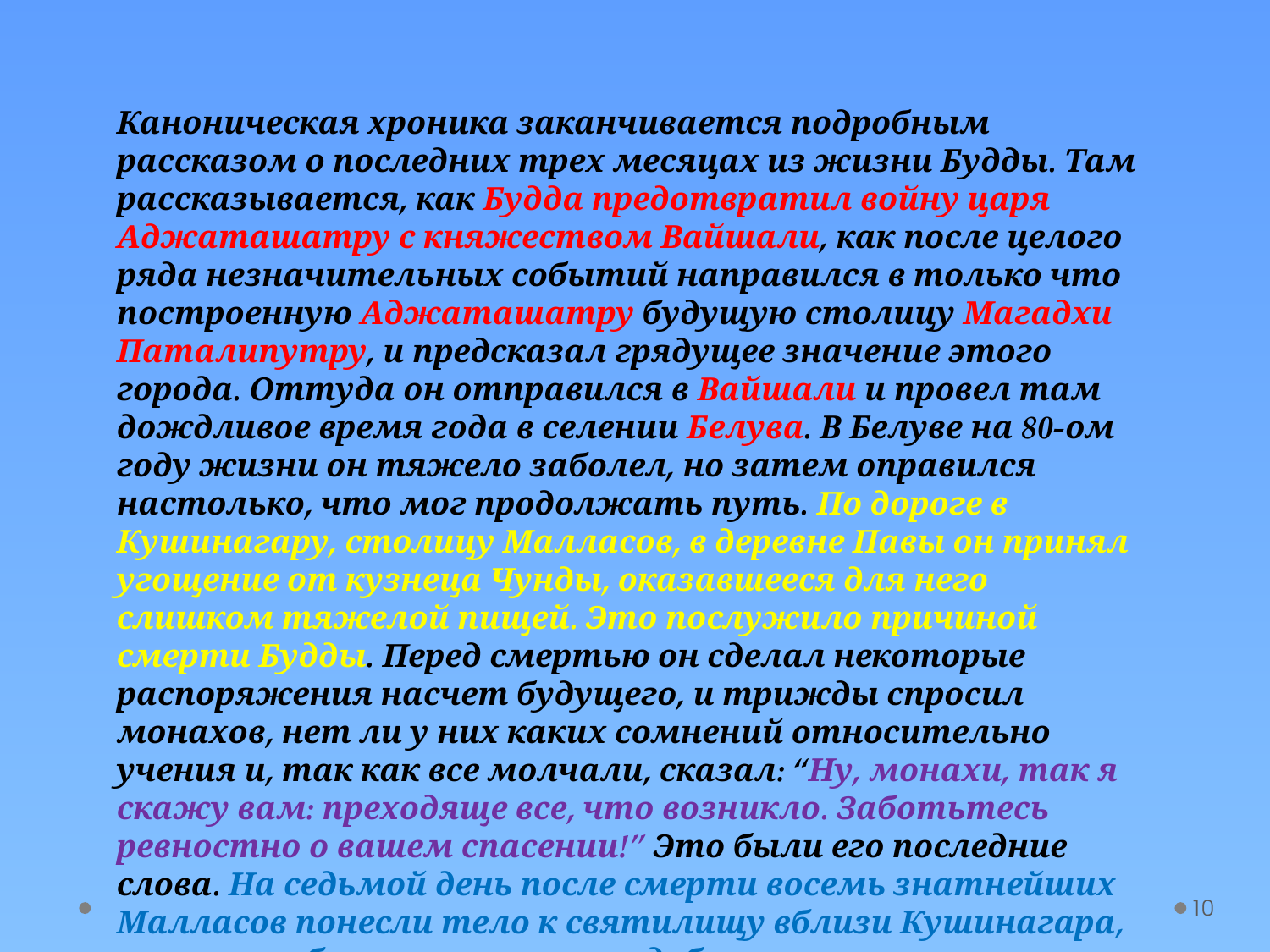

Каноническая хроника заканчивается подробным рассказом о последних трех месяцах из жизни Будды. Там рассказывается, как Будда предотвратил войну царя Аджаташатру с княжеством Вайшали, как после целого ряда незначительных событий направился в только что построенную Аджаташатру будущую столицу Магадхи Паталипутру, и предсказал грядущее значение этого города. Оттуда он отправился в Вайшали и провел там дождливое время года в селении Белува. В Белуве на 80-ом году жизни он тяжело заболел, но затем оправился настолько, что мог продолжать путь. По дороге в Кушинагару, столицу Малласов, в деревне Павы он принял угощение от кузнеца Чунды, оказавшееся для него слишком тяжелой пищей. Это послужило причиной смерти Будды. Перед смертью он сделал некоторые распоряжения насчет будущего, и трижды спросил монахов, нет ли у них каких сомнений относительно учения и, так как все молчали, сказал: “Ну, монахи, так я скажу вам: преходяще все, что возникло. Заботьтесь ревностно о вашем спасении!” Это были его последние слова. На седьмой день после смерти восемь знатнейших Малласов понесли тело к святилищу вблизи Кушинагара, и там оно было сожжено с подобающими почестями.
10